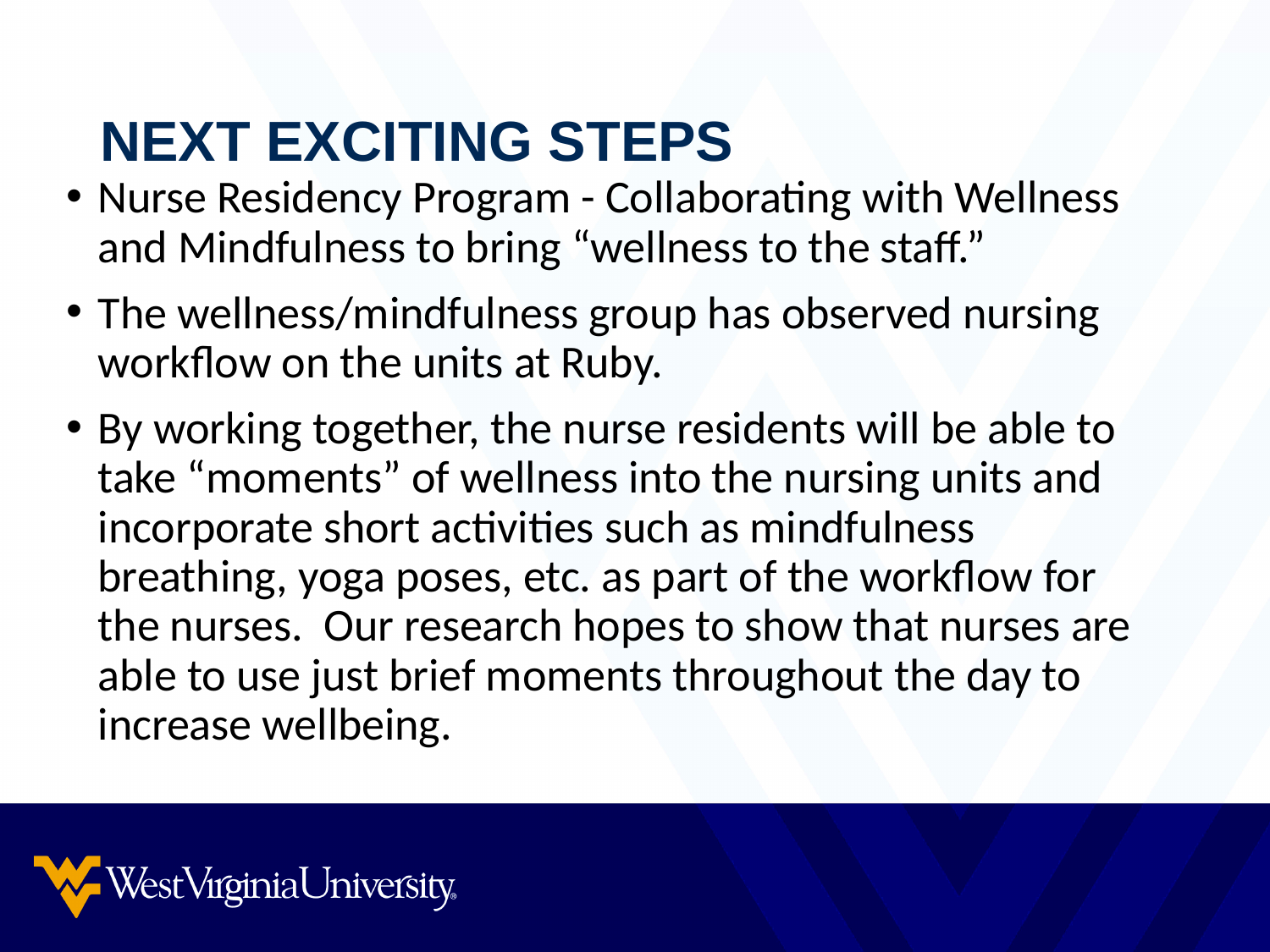

# NEXT EXCITING STEPS
Nurse Residency Program - Collaborating with Wellness and Mindfulness to bring “wellness to the staff.”
The wellness/mindfulness group has observed nursing workflow on the units at Ruby.
By working together, the nurse residents will be able to take “moments” of wellness into the nursing units and incorporate short activities such as mindfulness breathing, yoga poses, etc. as part of the workflow for the nurses.  Our research hopes to show that nurses are able to use just brief moments throughout the day to increase wellbeing.